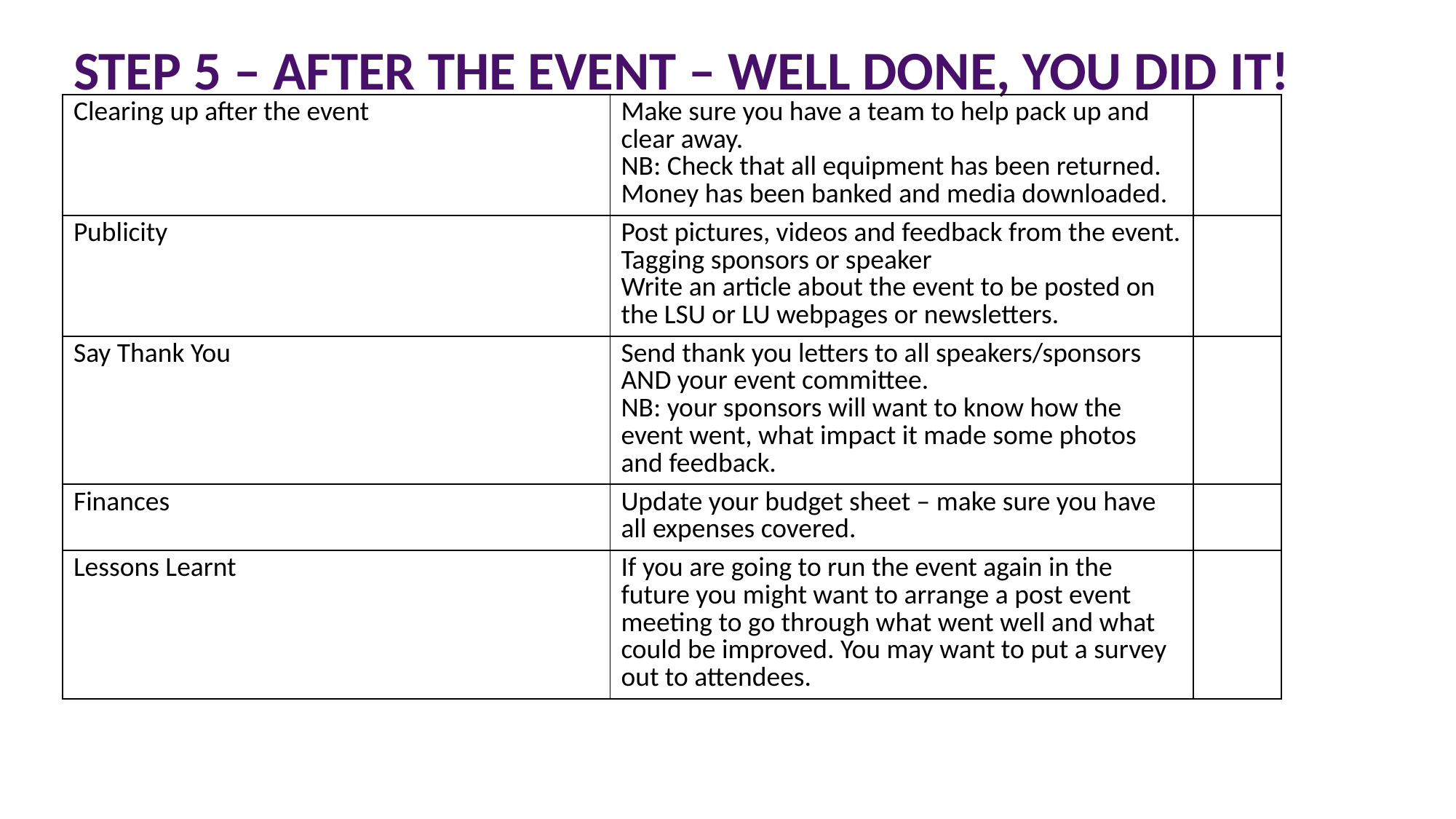

# Step 5 – after the event – Well done, you did it!
| Clearing up after the event | Make sure you have a team to help pack up and clear away. NB: Check that all equipment has been returned. Money has been banked and media downloaded. |  |
| --- | --- | --- |
| Publicity | Post pictures, videos and feedback from the event. Tagging sponsors or speaker Write an article about the event to be posted on the LSU or LU webpages or newsletters. |  |
| Say Thank You | Send thank you letters to all speakers/sponsors AND your event committee. NB: your sponsors will want to know how the event went, what impact it made some photos and feedback. |  |
| Finances | Update your budget sheet – make sure you have all expenses covered. |  |
| Lessons Learnt | If you are going to run the event again in the future you might want to arrange a post event meeting to go through what went well and what could be improved. You may want to put a survey out to attendees. |  |